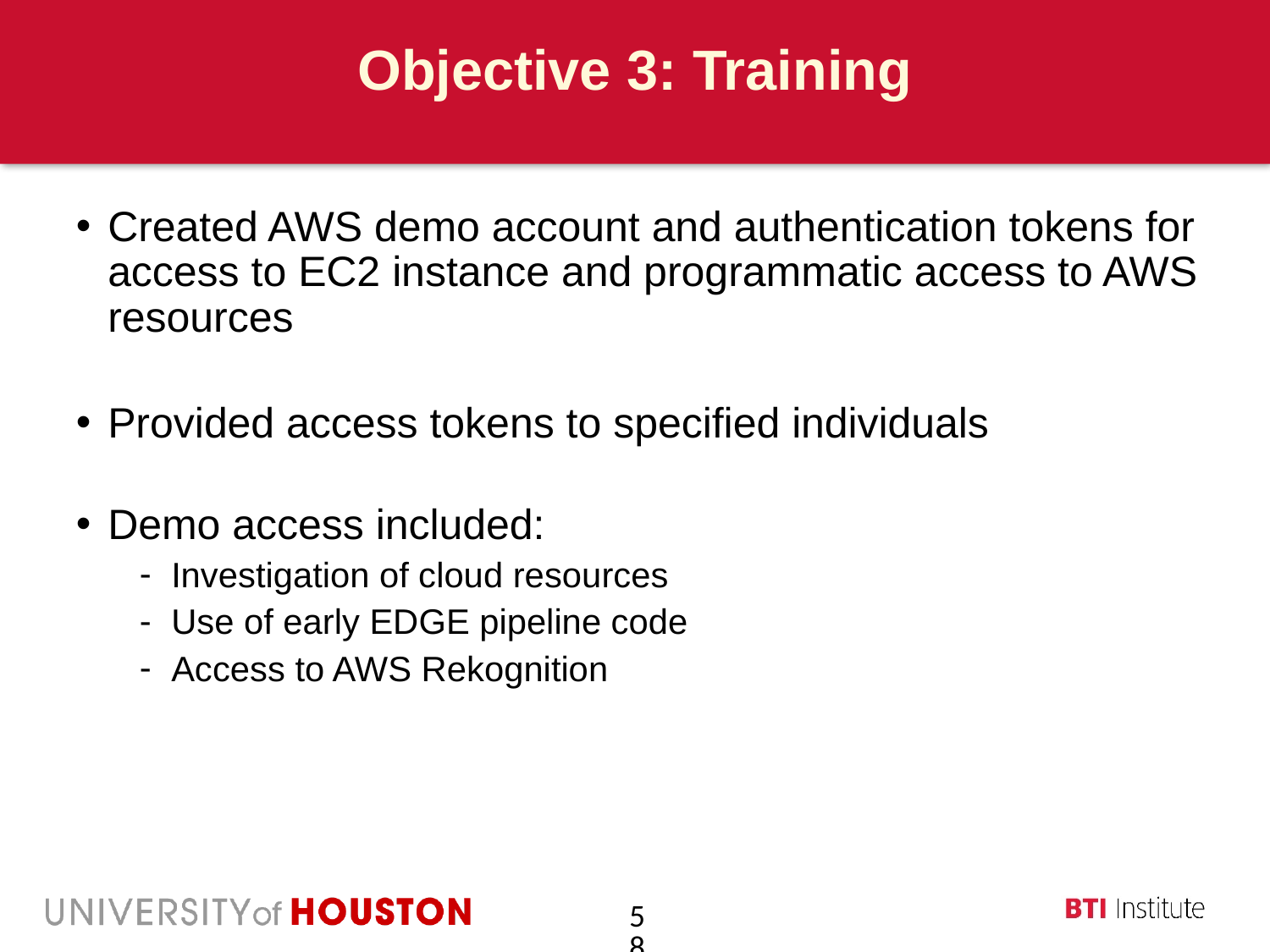

# Objective 3: Training
Created AWS demo account and authentication tokens for access to EC2 instance and programmatic access to AWS resources
Provided access tokens to specified individuals

Demo access included:
Investigation of cloud resources
Use of early EDGE pipeline code
Access to AWS Rekognition

58